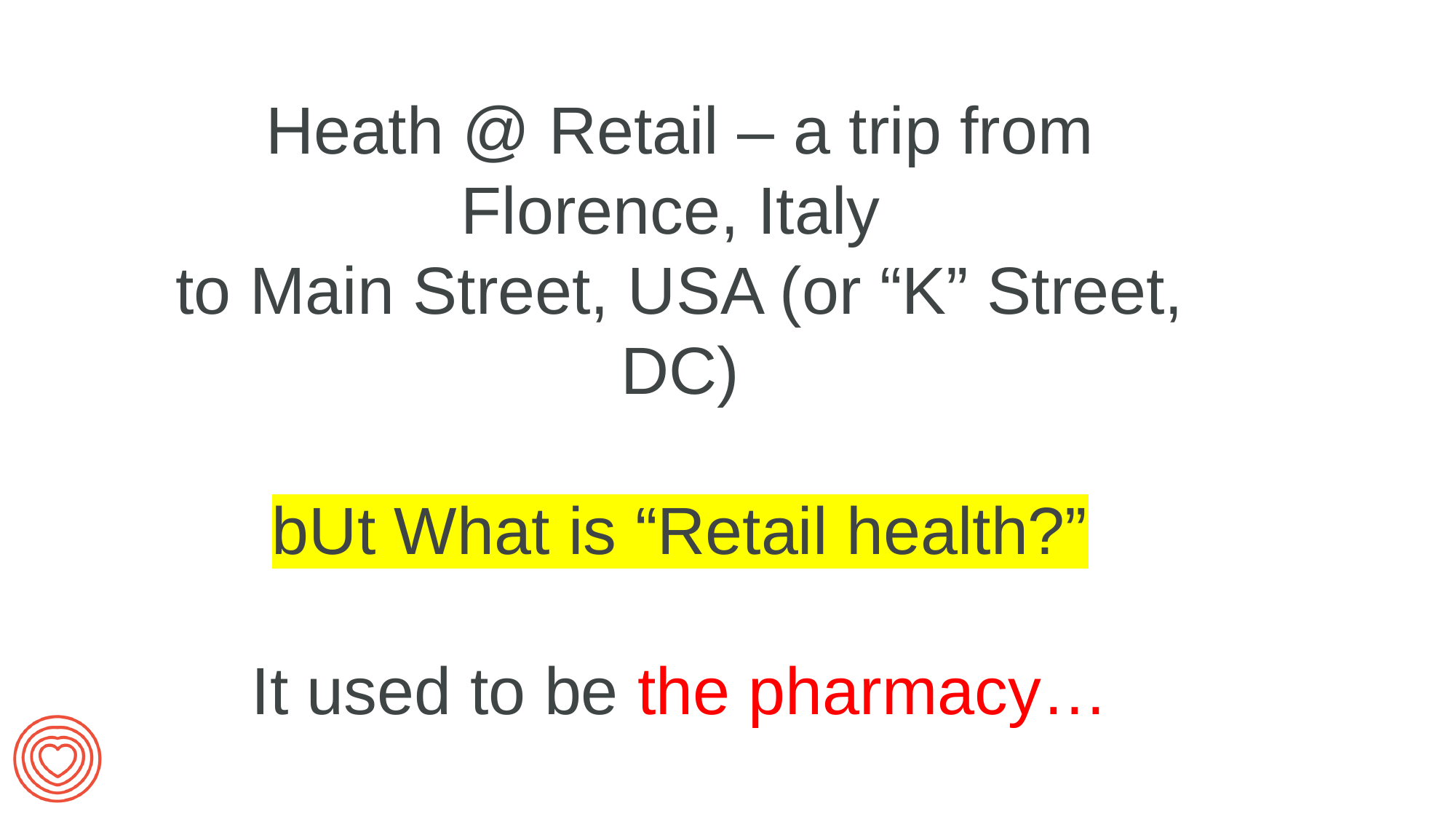

Heath @ Retail – a trip from Florence, Italy
to Main Street, USA (or “K” Street, DC)

bUt What is “Retail health?”

It used to be the pharmacy…